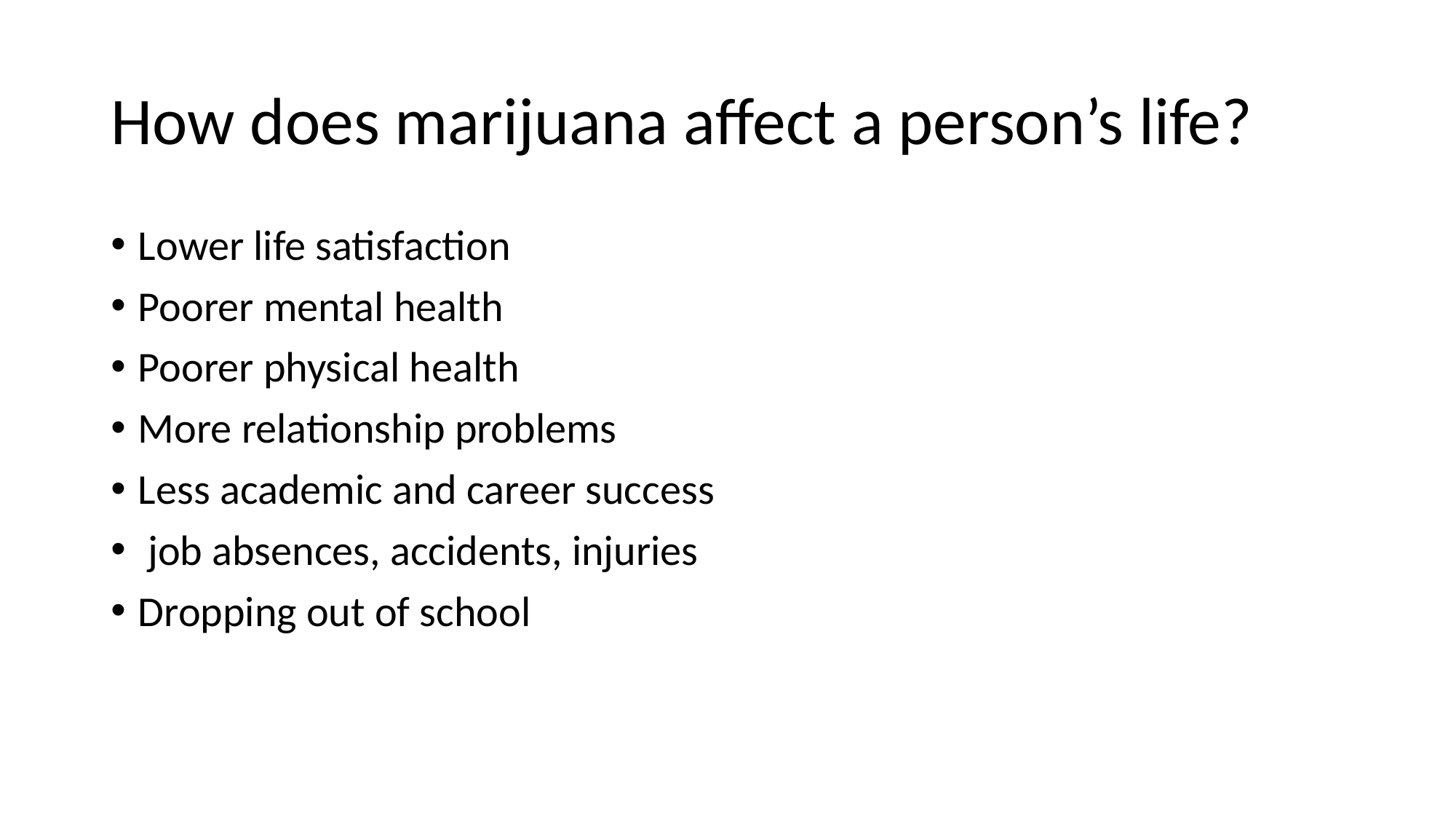

# How does marijuana affect a person’s life?
Lower life satisfaction
Poorer mental health
Poorer physical health
More relationship problems
Less academic and career success
 job absences, accidents, injuries
Dropping out of school